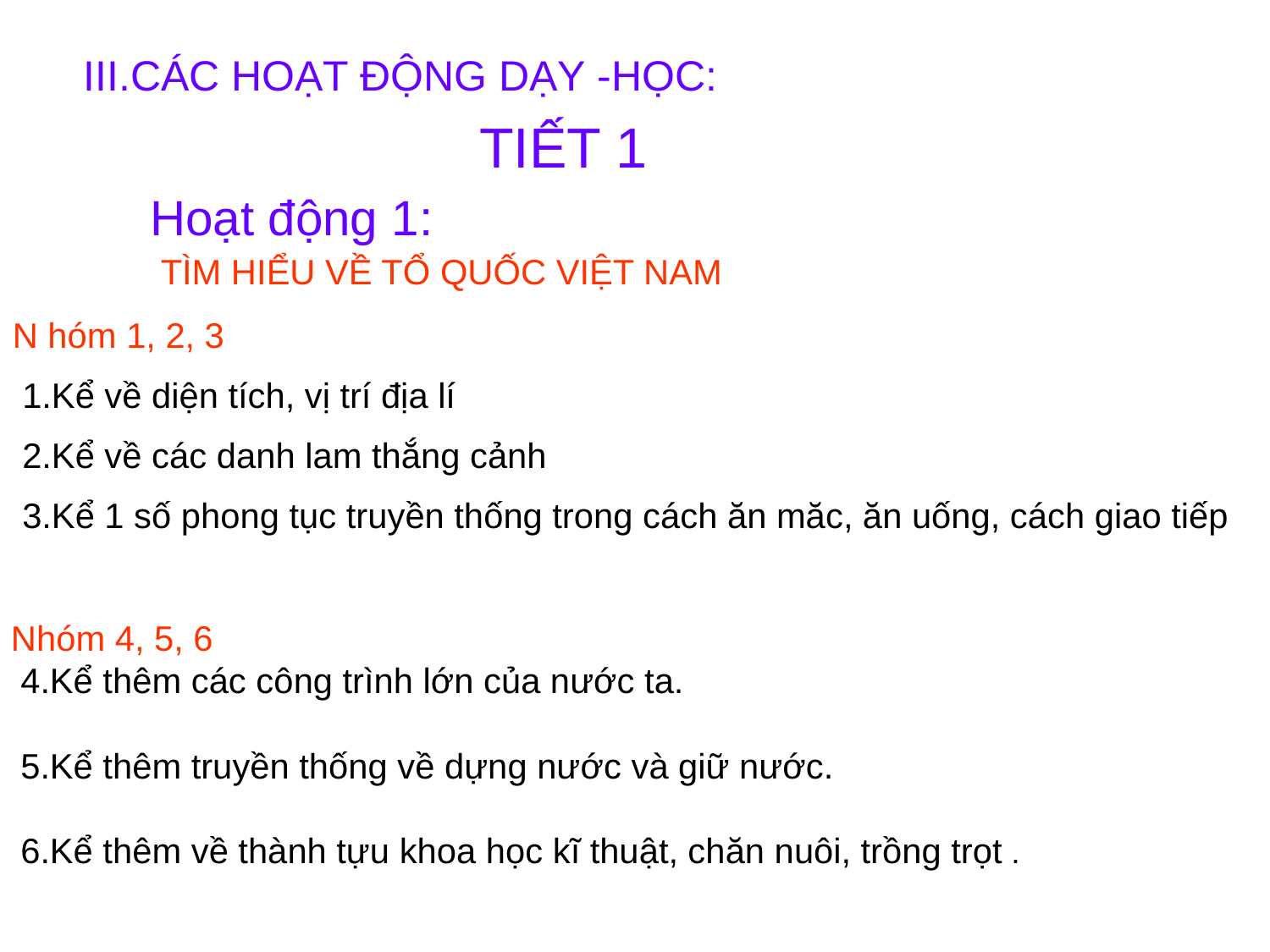

III.CÁC HOẠT ĐỘNG DẠY -HỌC:
                           TIẾT 1
Hoạt động 1:
TÌM HIỂU VỀ TỔ QUỐC VIỆT NAM

N hóm 1, 2, 3
 1.Kể về diện tích, vị trí địa lí
 2.Kể về các danh lam thắng cảnh
 3.Kể 1 số phong tục truyền thống trong cách ăn măc, ăn uống, cách giao tiếp

Nhóm 4, 5, 6
 4.Kể thêm các công trình lớn của nước ta.

 5.Kể thêm truyền thống về dựng nước và giữ nước.

 6.Kể thêm về thành tựu khoa học kĩ thuật, chăn nuôi, trồng trọt .